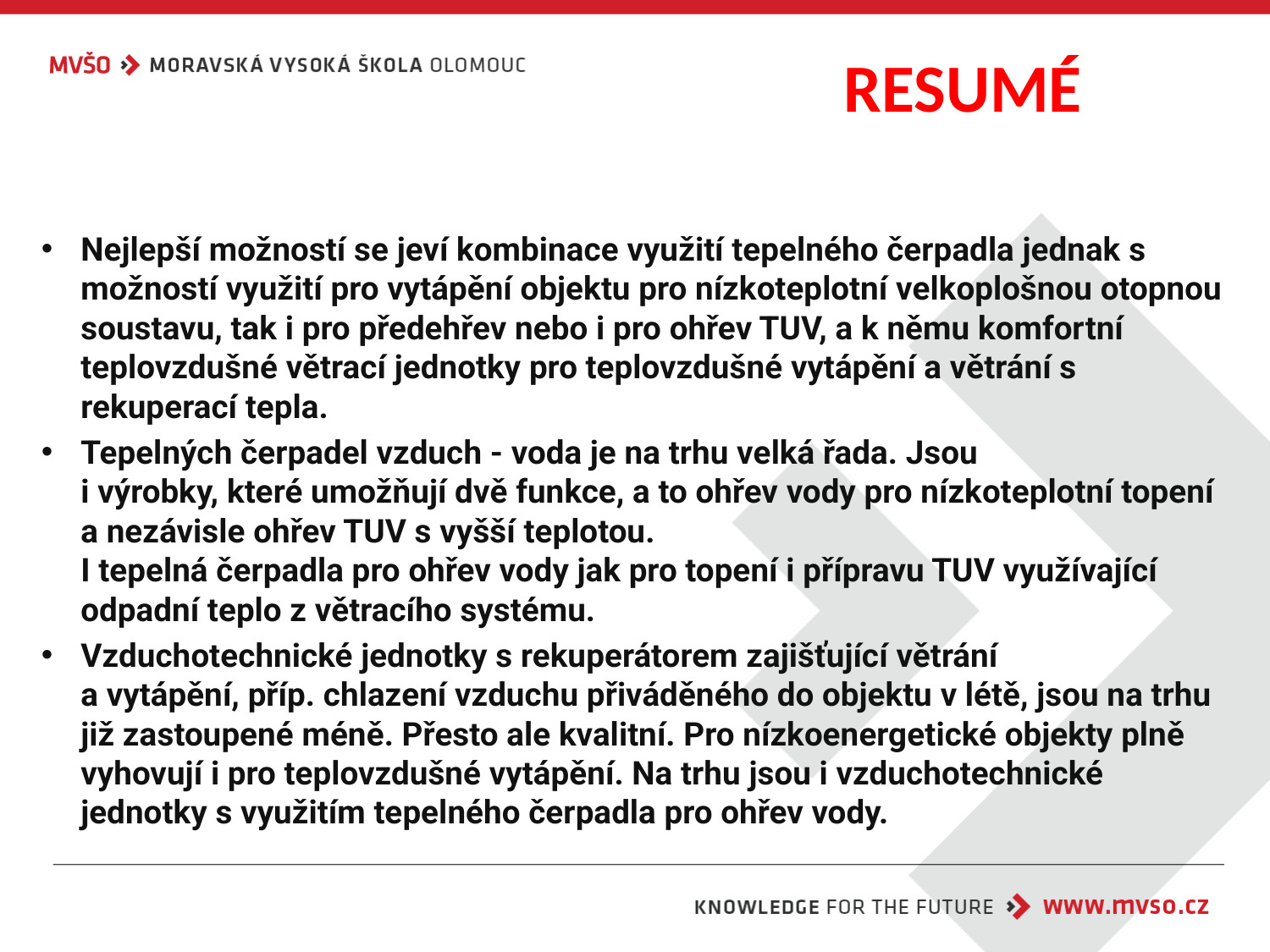

# RESUMÉ
Nejlepší možností se jeví kombinace využití tepelného čerpadla jednak s možností využití pro vytápění objektu pro nízkoteplotní velkoplošnou otopnou soustavu, tak i pro předehřev nebo i pro ohřev TUV, a k němu komfortní teplovzdušné větrací jednotky pro teplovzdušné vytápění a větrání s rekuperací tepla.
Tepelných čerpadel vzduch - voda je na trhu velká řada. Jsou
i výrobky, které umožňují dvě funkce, a to ohřev vody pro nízkoteplotní topení a nezávisle ohřev TUV s vyšší teplotou.
I tepelná čerpadla pro ohřev vody jak pro topení i přípravu TUV využívající odpadní teplo z větracího systému.
Vzduchotechnické jednotky s rekuperátorem zajišťující větrání
a vytápění, příp. chlazení vzduchu přiváděného do objektu v létě, jsou na trhu již zastoupené méně. Přesto ale kvalitní. Pro nízkoenergetické objekty plně vyhovují i pro teplovzdušné vytápění. Na trhu jsou i vzduchotechnické jednotky s využitím tepelného čerpadla pro ohřev vody.